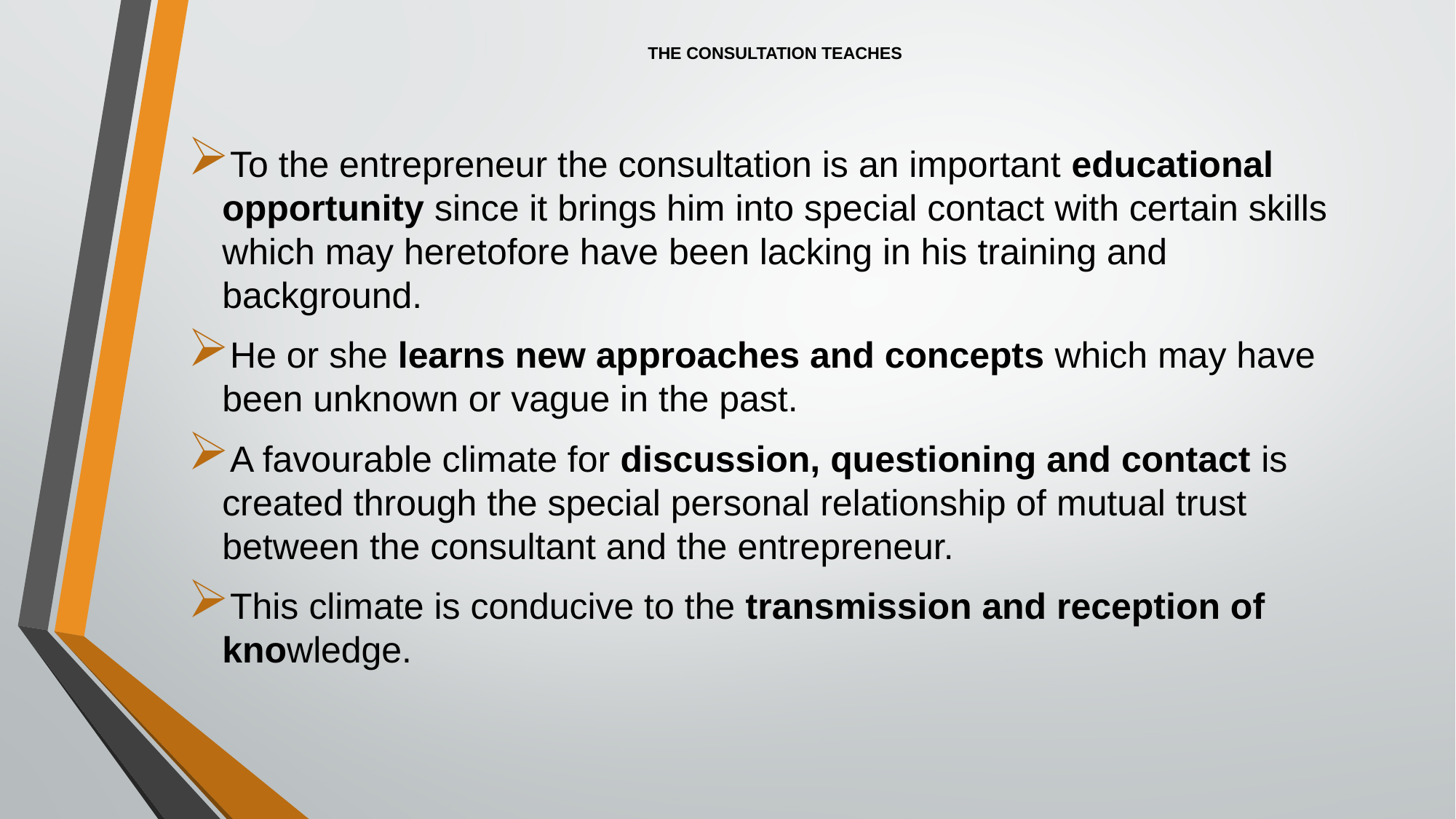

# THE CONSULTATION TEACHES
To the entrepreneur the consultation is an important educational oppor­tunity since it brings him into special contact with certain skills which may heretofore have been lacking in his training and background.
He or she learns new approaches and concepts which may have been unknown or vague in the past.
A favourable climate for discussion, questioning and contact is created through the special personal relationship of mutual trust between the consultant and the entrepreneur.
This climate is conducive to the transmission and reception of knowledge.